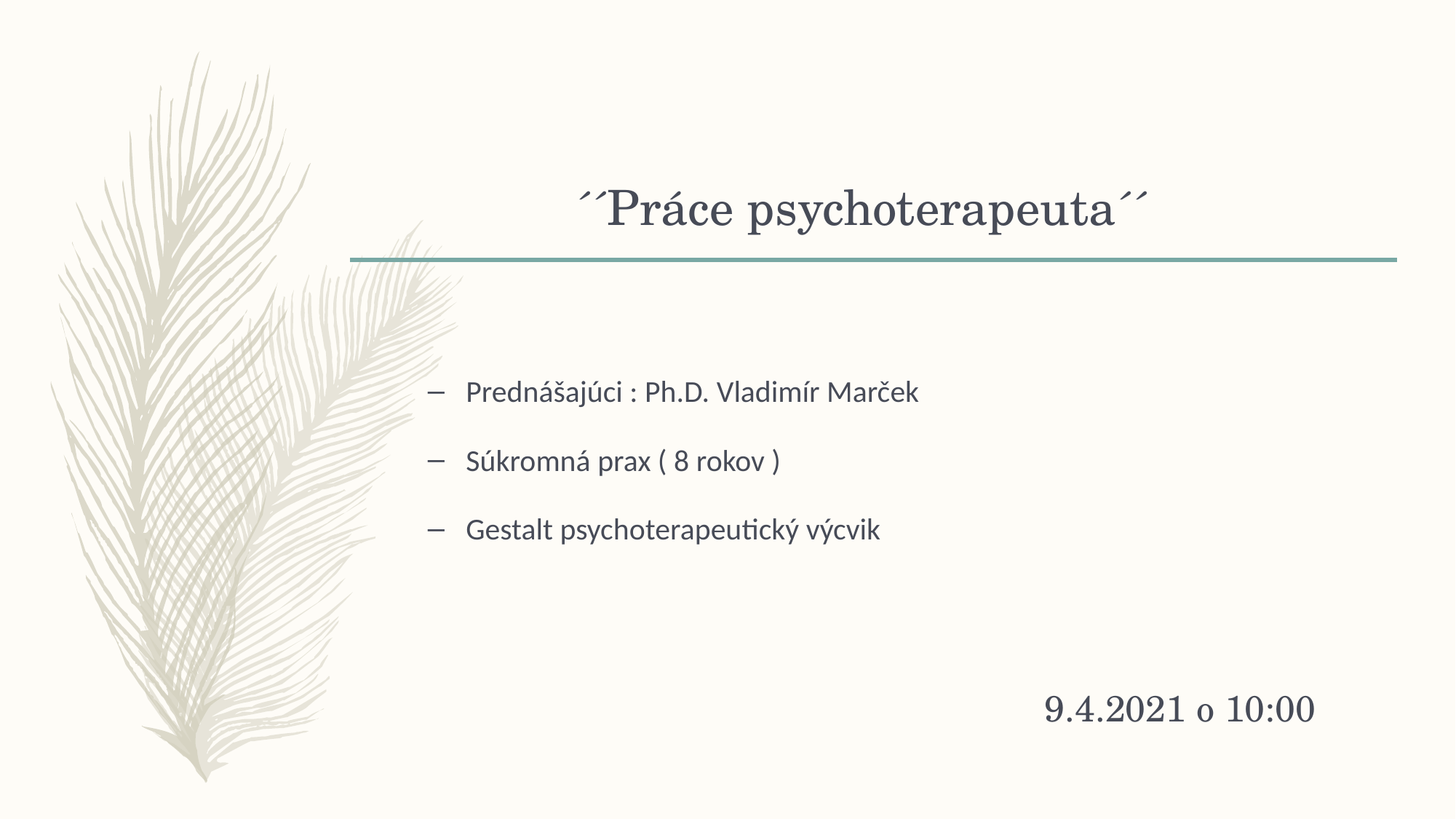

# ´´Práce psychoterapeuta´´
Prednášajúci : Ph.D. Vladimír Marček
Súkromná prax ( 8 rokov )
Gestalt psychoterapeutický výcvik

9.4.2021 o 10:00